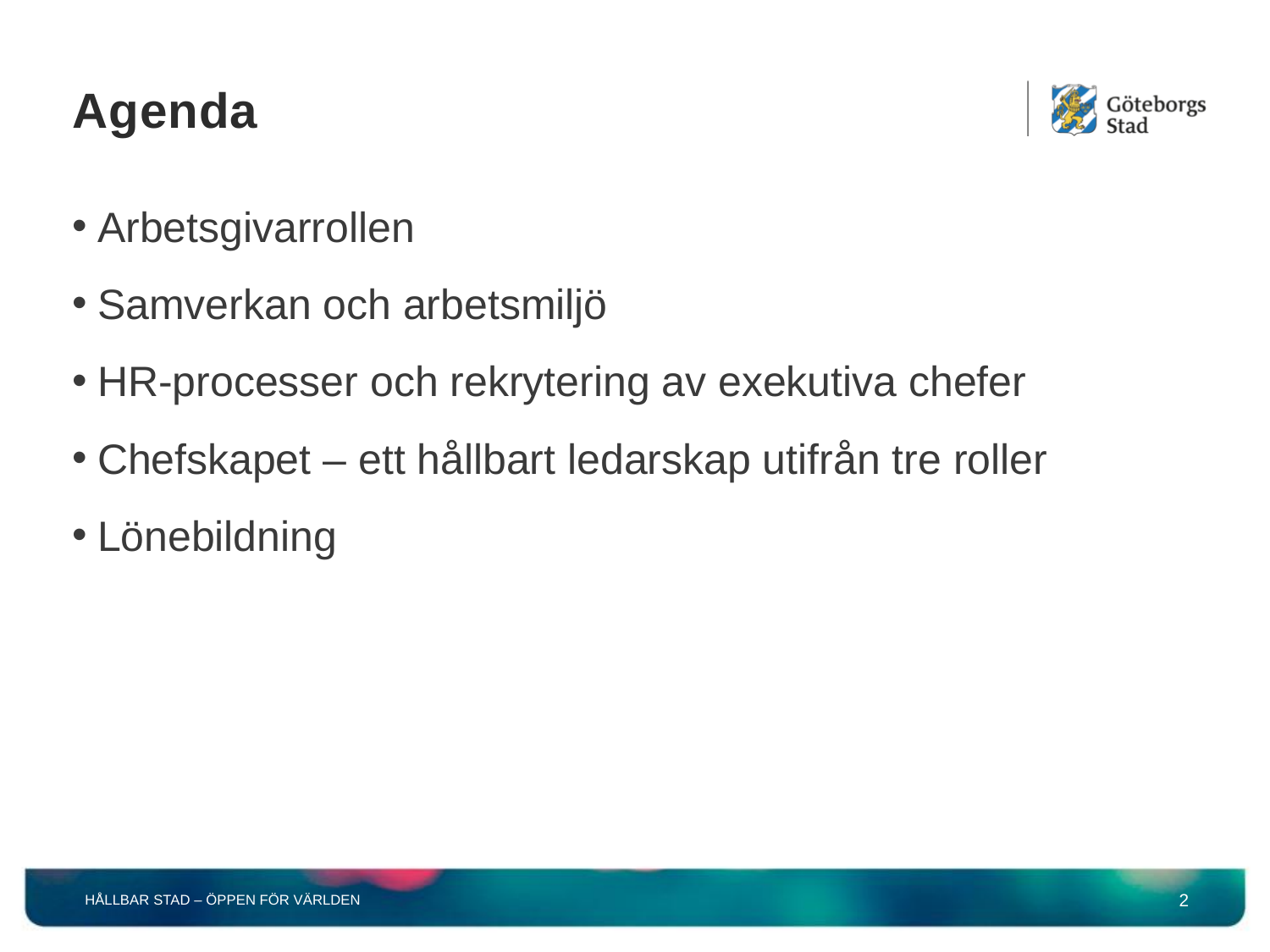

# Agenda
Arbetsgivarrollen
Samverkan och arbetsmiljö
HR-processer och rekrytering av exekutiva chefer
Chefskapet – ett hållbart ledarskap utifrån tre roller
Lönebildning

HÅLLBAR STAD – ÖPPEN FÖR VÄRLDEN
2